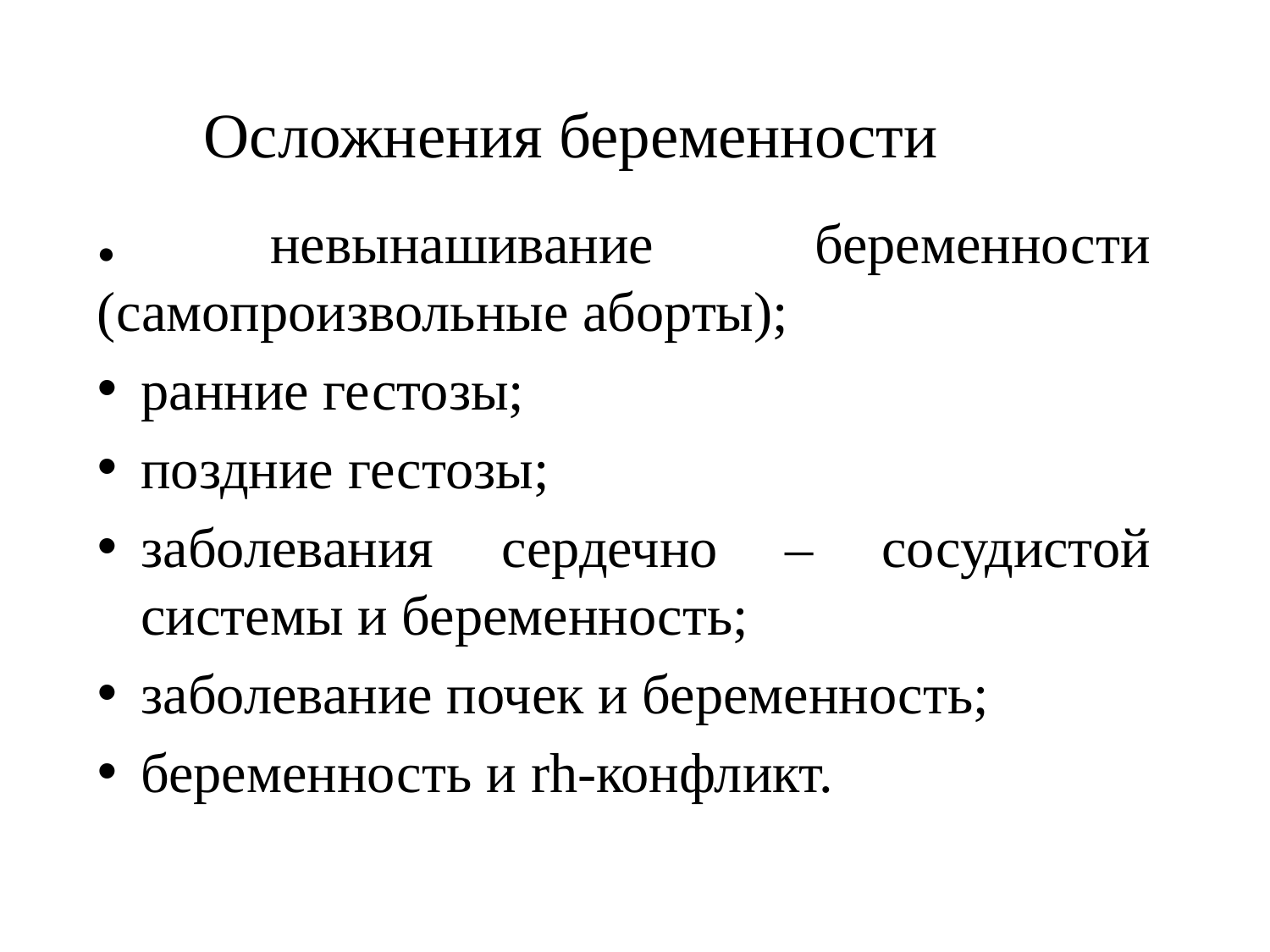

# Осложнения беременности
● невынашивание беременности (самопроизвольные аборты);
ранние гестозы;
поздние гестозы;
заболевания сердечно – сосудистой системы и беременность;
заболевание почек и беременность;
беременность и rh-конфликт.